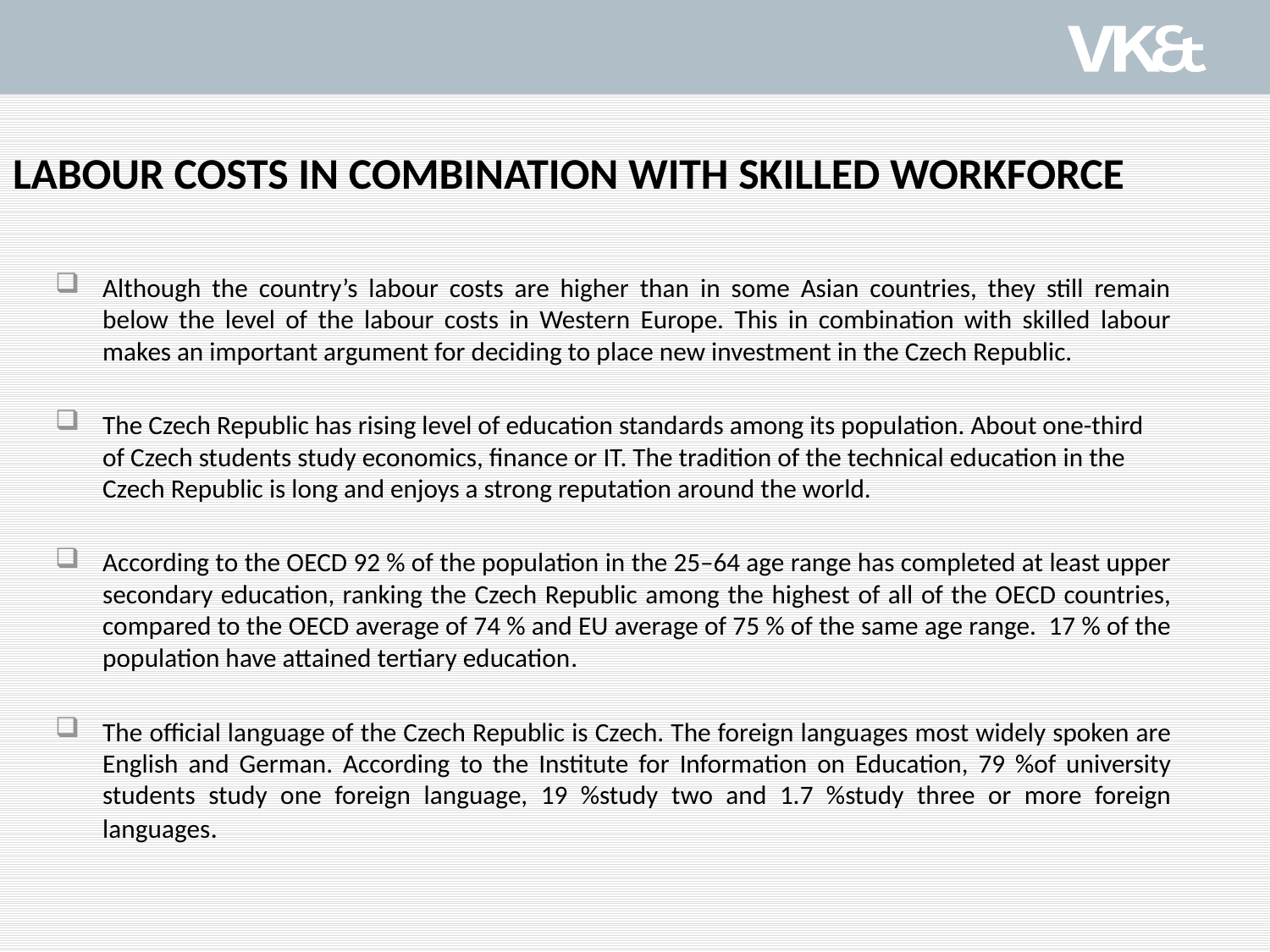

# LABOUR COSTS IN COMBINATION WITH SKILLED WORKFORCE
Although the country’s labour costs are higher than in some Asian countries, they still remain below the level of the labour costs in Western Europe. This in combination with skilled labour makes an important argument for deciding to place new investment in the Czech Republic.

The Czech Republic has rising level of education standards among its population. About one-third of Czech students study economics, finance or IT. The tradition of the technical education in the Czech Republic is long and enjoys a strong reputation around the world.

According to the OECD 92 % of the population in the 25–64 age range has completed at least upper secondary education, ranking the Czech Republic among the highest of all of the OECD countries, compared to the OECD average of 74 % and EU average of 75 % of the same age range.  17 % of the population have attained tertiary education.

The official language of the Czech Republic is Czech. The foreign languages most widely spoken are English and German. According to the Institute for Information on Education, 79 %of university students study one foreign language, 19 %study two and 1.7 %study three or more foreign languages.